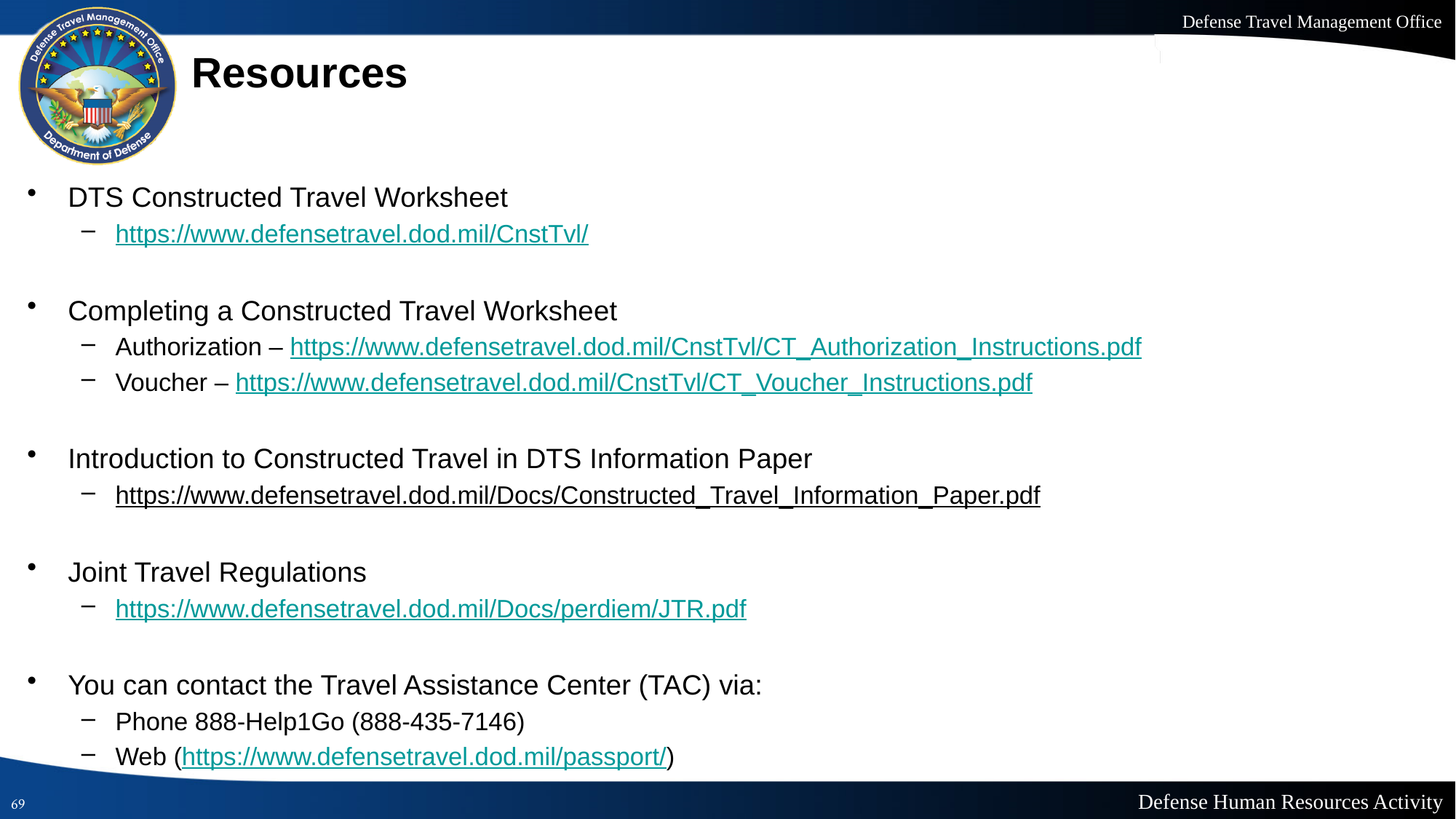

# Resources
DTS Constructed Travel Worksheet
https://www.defensetravel.dod.mil/CnstTvl/

Completing a Constructed Travel Worksheet
Authorization – https://www.defensetravel.dod.mil/CnstTvl/CT_Authorization_Instructions.pdf
Voucher – https://www.defensetravel.dod.mil/CnstTvl/CT_Voucher_Instructions.pdf

Introduction to Constructed Travel in DTS Information Paper
https://www.defensetravel.dod.mil/Docs/Constructed_Travel_Information_Paper.pdf

Joint Travel Regulations
https://www.defensetravel.dod.mil/Docs/perdiem/JTR.pdf

You can contact the Travel Assistance Center (TAC) via:
Phone 888-Help1Go (888-435-7146)
Web (https://www.defensetravel.dod.mil/passport/)
69